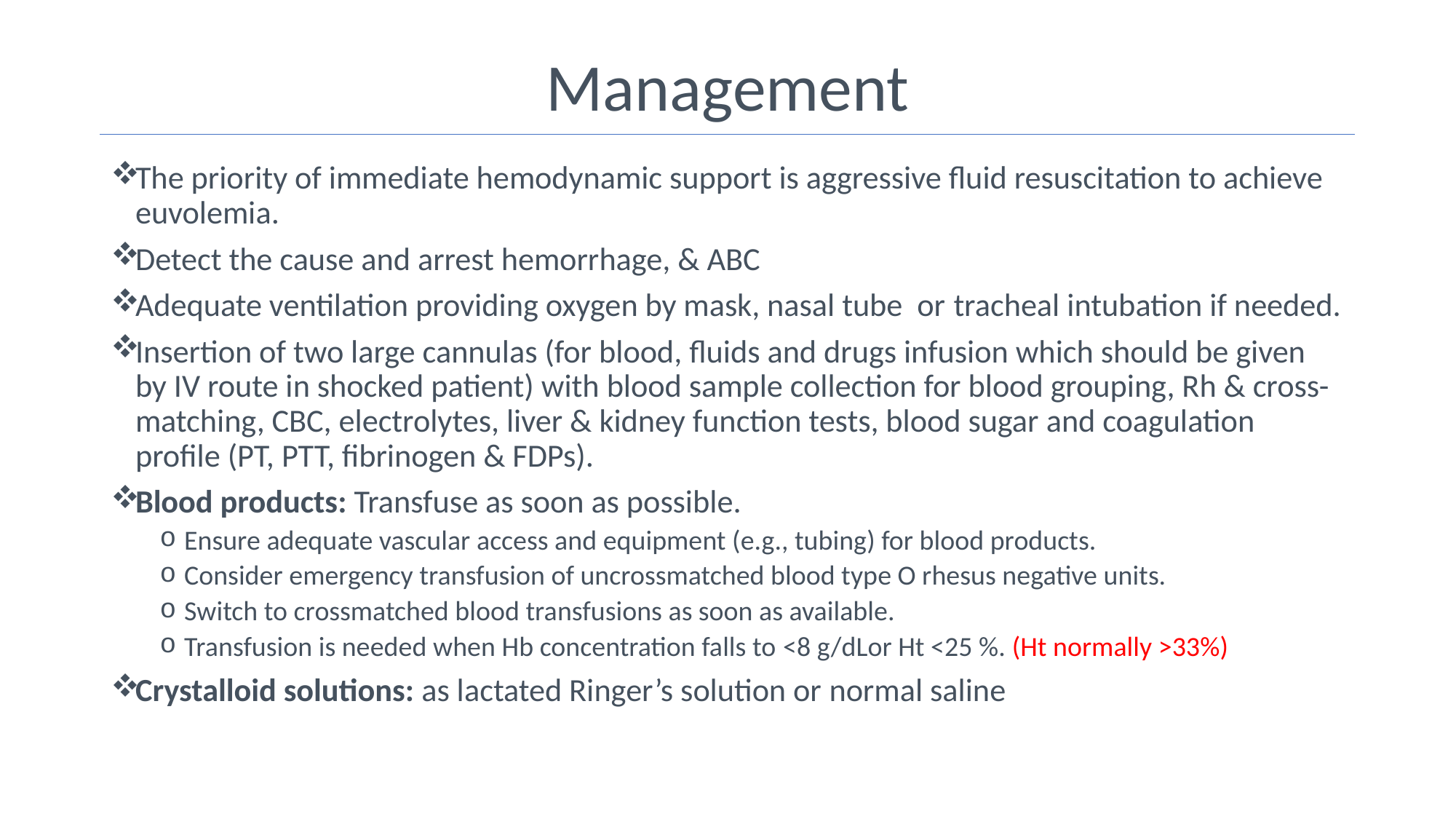

# Management
The priority of immediate hemodynamic support is aggressive fluid resuscitation to achieve euvolemia.
Detect the cause and arrest hemorrhage, & ABC
Adequate ventilation providing oxygen by mask, nasal tube  or tracheal intubation if needed.
Insertion of two large cannulas (for blood, fluids and drugs infusion which should be given by IV route in shocked patient) with blood sample collection for blood grouping, Rh & cross-matching, CBC, electrolytes, liver & kidney function tests, blood sugar and coagulation profile (PT, PTT, fibrinogen & FDPs).
Blood products: Transfuse as soon as possible.
Ensure adequate vascular access and equipment (e.g., tubing) for blood products.
Consider emergency transfusion of uncrossmatched blood type O rhesus negative units.
Switch to crossmatched blood transfusions as soon as available.
Transfusion is needed when Hb concentration falls to <8 g/dLor Ht <25 %. (Ht normally >33%)
Crystalloid solutions: as lactated Ringer’s solution or normal saline